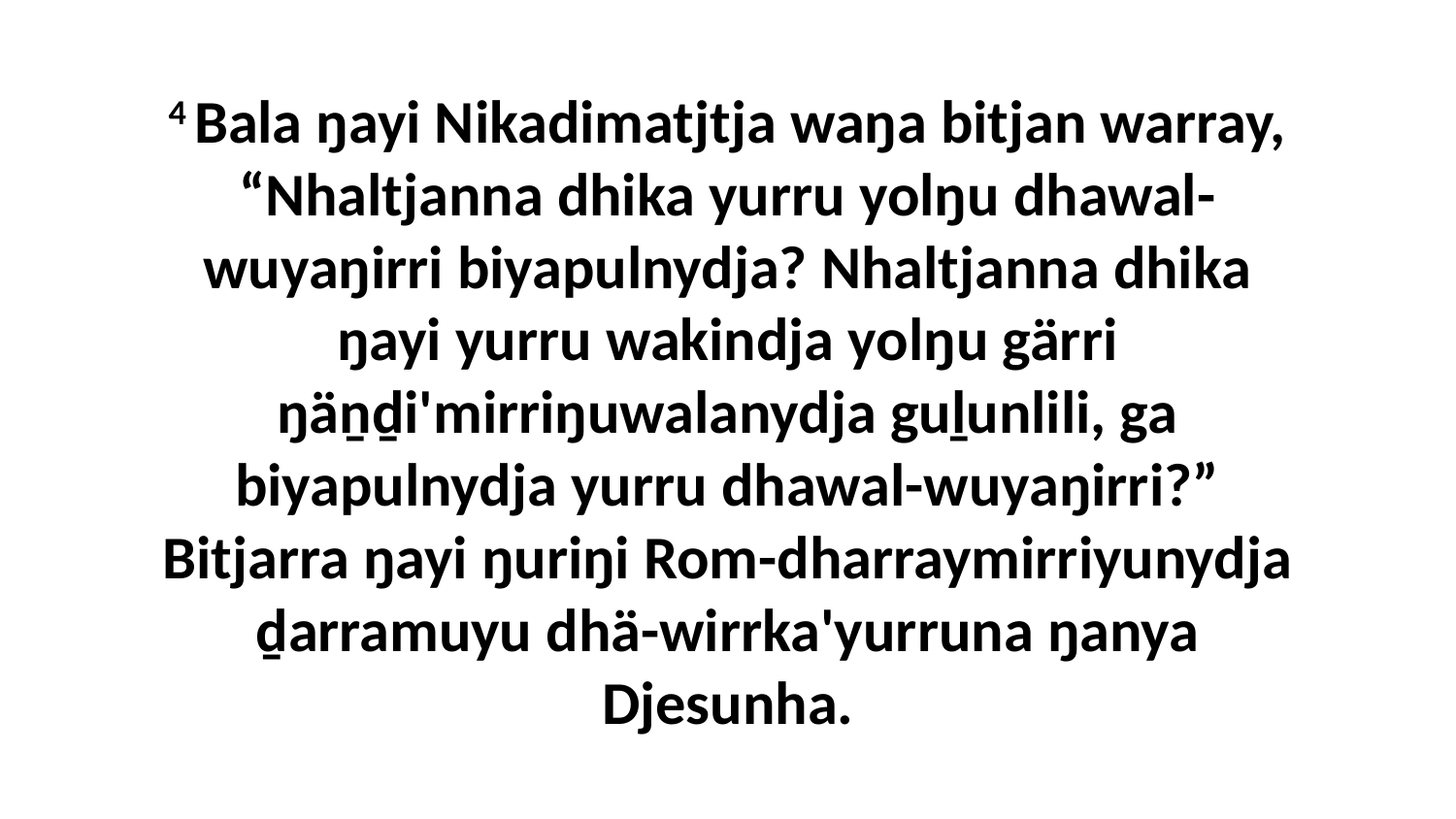

4 Bala ŋayi Nikadimatjtja waŋa bitjan warray, “Nhaltjanna dhika yurru yolŋu dhawal-wuyaŋirri biyapulnydja? Nhaltjanna dhika ŋayi yurru wakindja yolŋu gärri ŋäṉḏi'mirriŋuwalanydja guḻunlili, ga biyapulnydja yurru dhawal-wuyaŋirri?” Bitjarra ŋayi ŋuriŋi Rom-dharraymirriyunydja ḏarramuyu dhä-wirrka'yurruna ŋanya Djesunha.